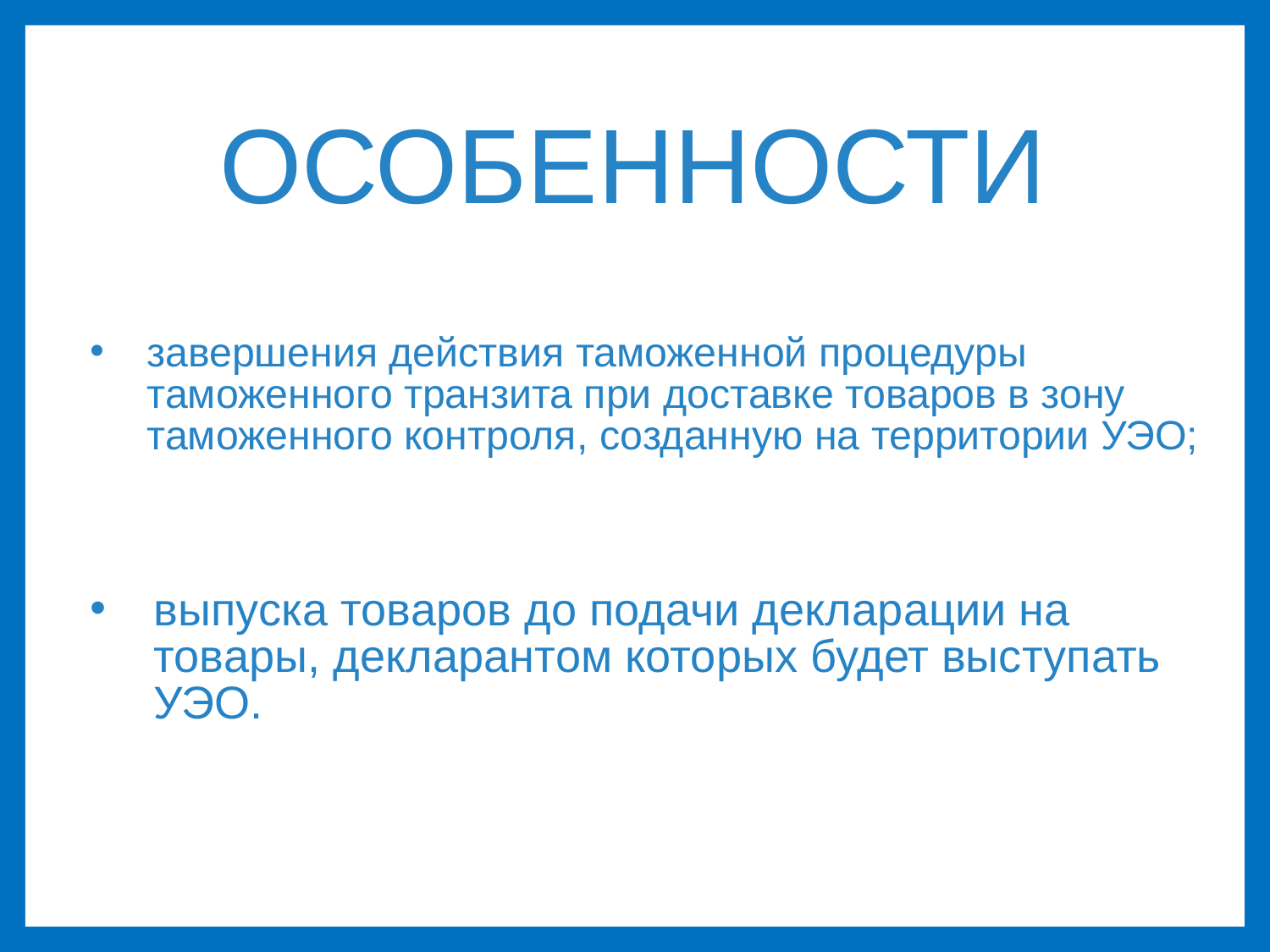

ОСОБЕННОСТИ
завершения действия таможенной процедуры таможенного транзита при доставке товаров в зону таможенного контроля, созданную на территории УЭО;
выпуска товаров до подачи декларации на товары, декларантом которых будет выступать УЭО.